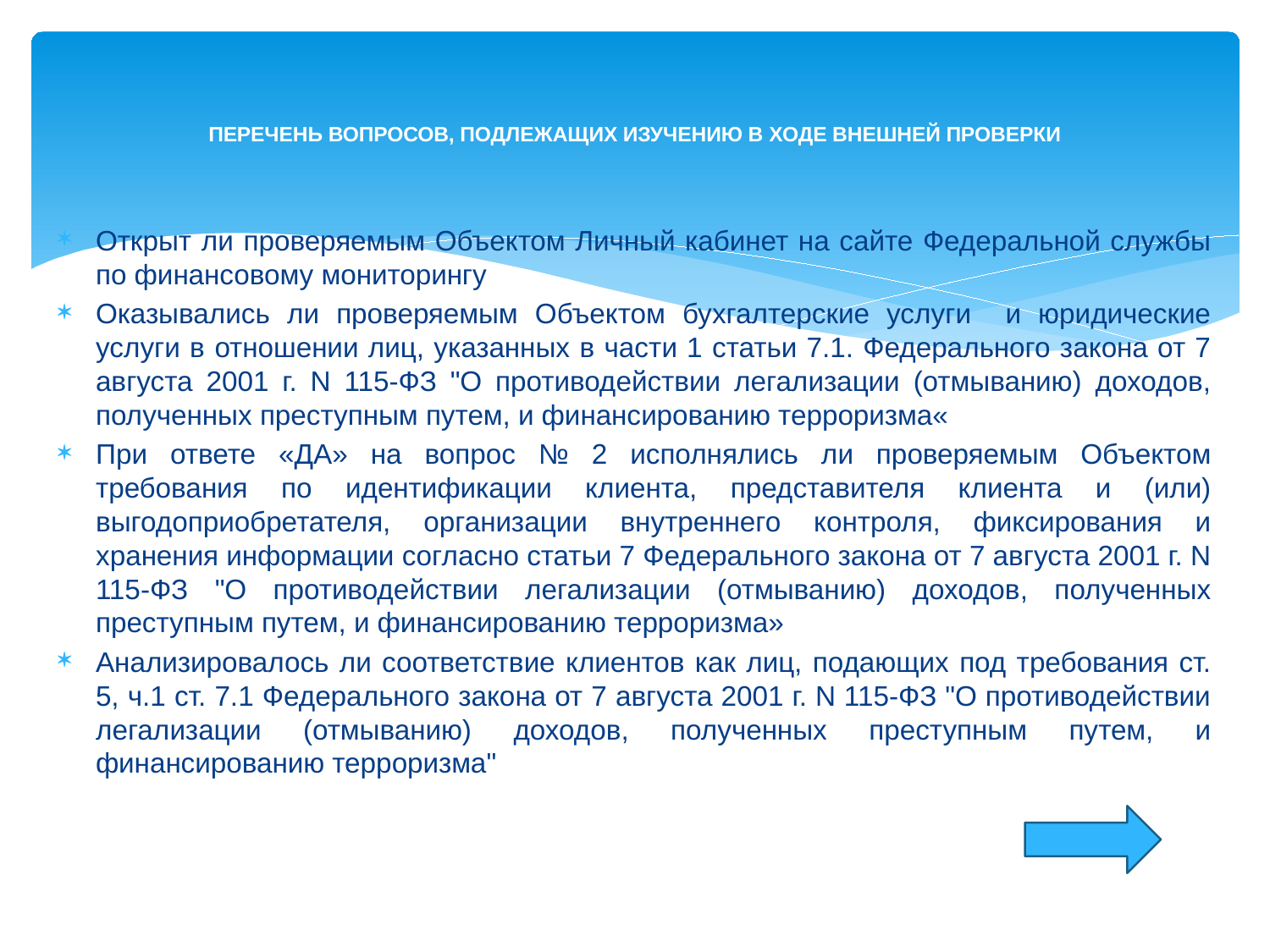

# ПЕРЕЧЕНЬ ВОПРОСОВ, ПОДЛЕЖАЩИХ ИЗУЧЕНИЮ В ХОДЕ ВНЕШНЕЙ ПРОВЕРКИ
Открыт ли проверяемым Объектом Личный кабинет на сайте Федеральной службы по финансовому мониторингу
Оказывались ли проверяемым Объектом бухгалтерские услуги  и юридические услуги в отношении лиц, указанных в части 1 статьи 7.1. Федерального закона от 7 августа 2001 г. N 115-ФЗ "О противодействии легализации (отмыванию) доходов, полученных преступным путем, и финансированию терроризма«
При ответе «ДА» на вопрос № 2 исполнялись ли проверяемым Объектом требования по идентификации клиента, представителя клиента и (или) выгодоприобретателя, организации внутреннего контроля, фиксирования и хранения информации согласно статьи 7 Федерального закона от 7 августа 2001 г. N 115-ФЗ "О противодействии легализации (отмыванию) доходов, полученных преступным путем, и финансированию терроризма»
Анализировалось ли соответствие клиентов как лиц, подающих под требования ст. 5, ч.1 ст. 7.1 Федерального закона от 7 августа 2001 г. N 115-ФЗ "О противодействии легализации (отмыванию) доходов, полученных преступным путем, и финансированию терроризма"